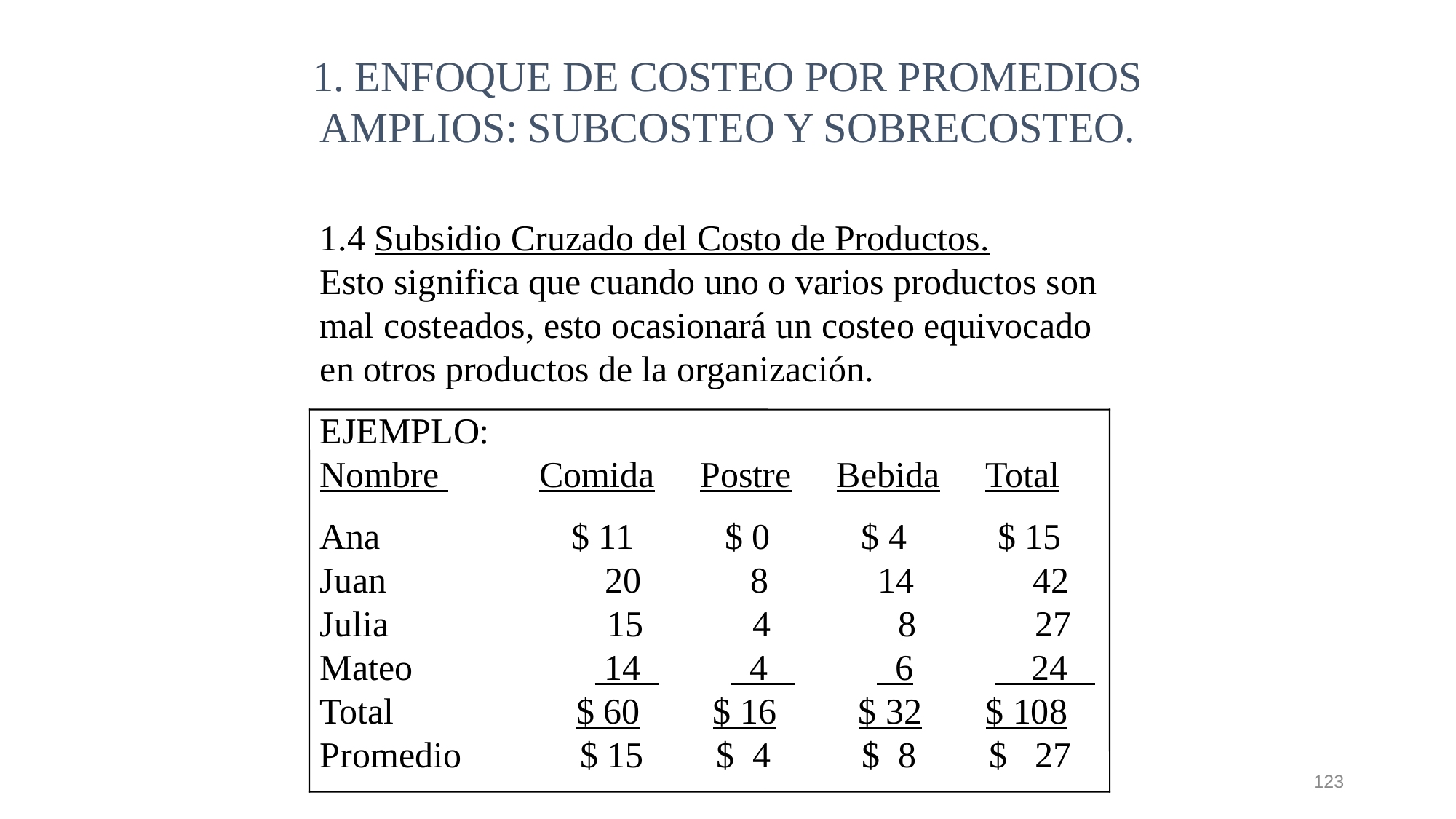

1. ENFOQUE DE COSTEO POR PROMEDIOS AMPLIOS: SUBCOSTEO Y SOBRECOSTEO.
1.4 Subsidio Cruzado del Costo de Productos.        Esto significa que cuando uno o varios productos son mal costeados, esto ocasionará un costeo equivocado en otros productos de la organización.
EJEMPLO:                                                          Nombre           Comida     Postre     Bebida     Total
Ana                     $ 11          $ 0          $ 4          $ 15   Juan                        20            8            14             42  Julia                        15            4              8             27    Mateo                     14            4              6             24    Total                    $ 60        $ 16         $ 32       $ 108    Promedio             $ 15        $  4          $  8        $   27

123